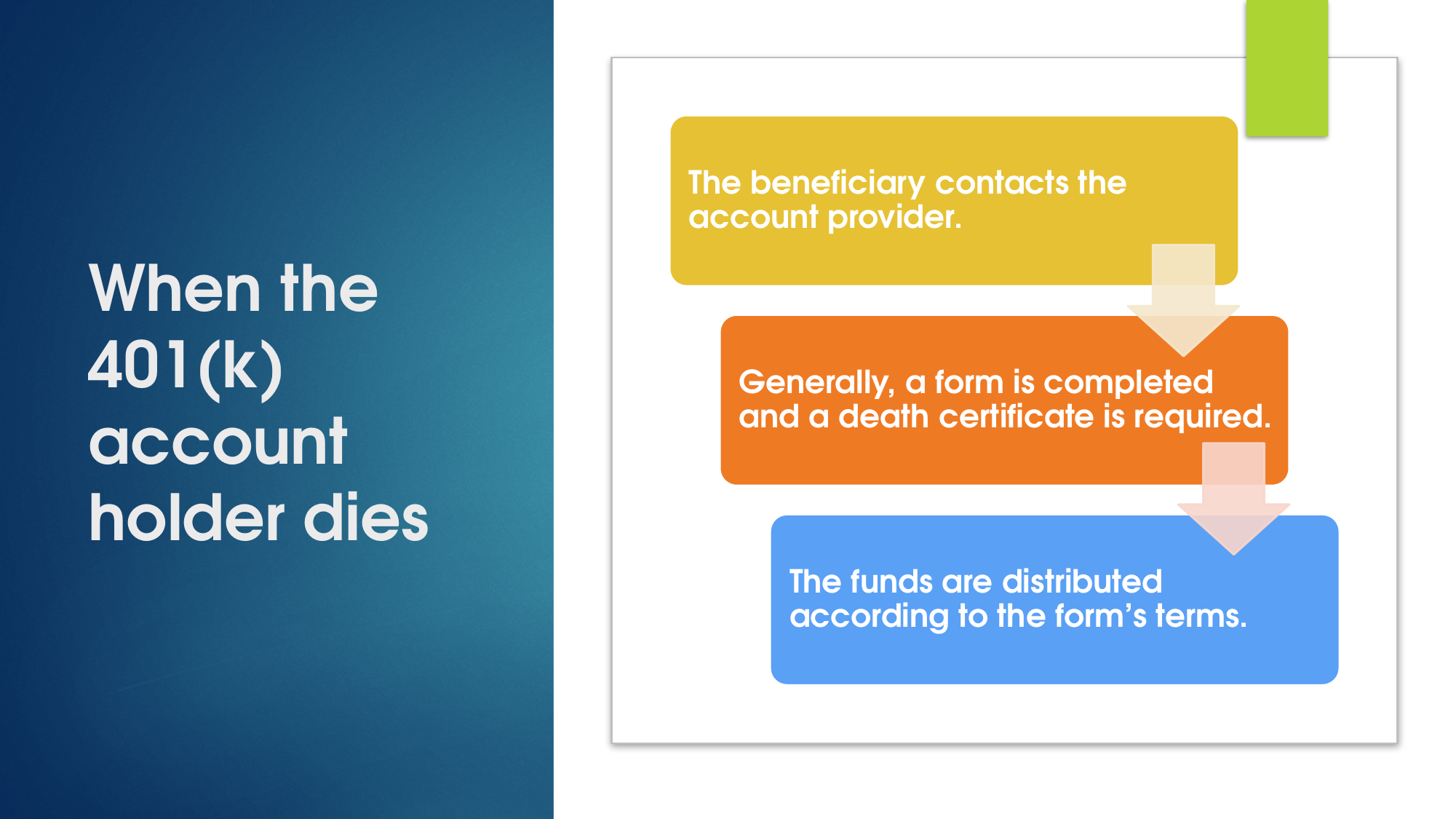

The beneficiary contacts the account provider.
Generally, a form is completed and a death certificate is required.
The funds are distributed according to the form’s terms.

# When the 401(k) account holder dies